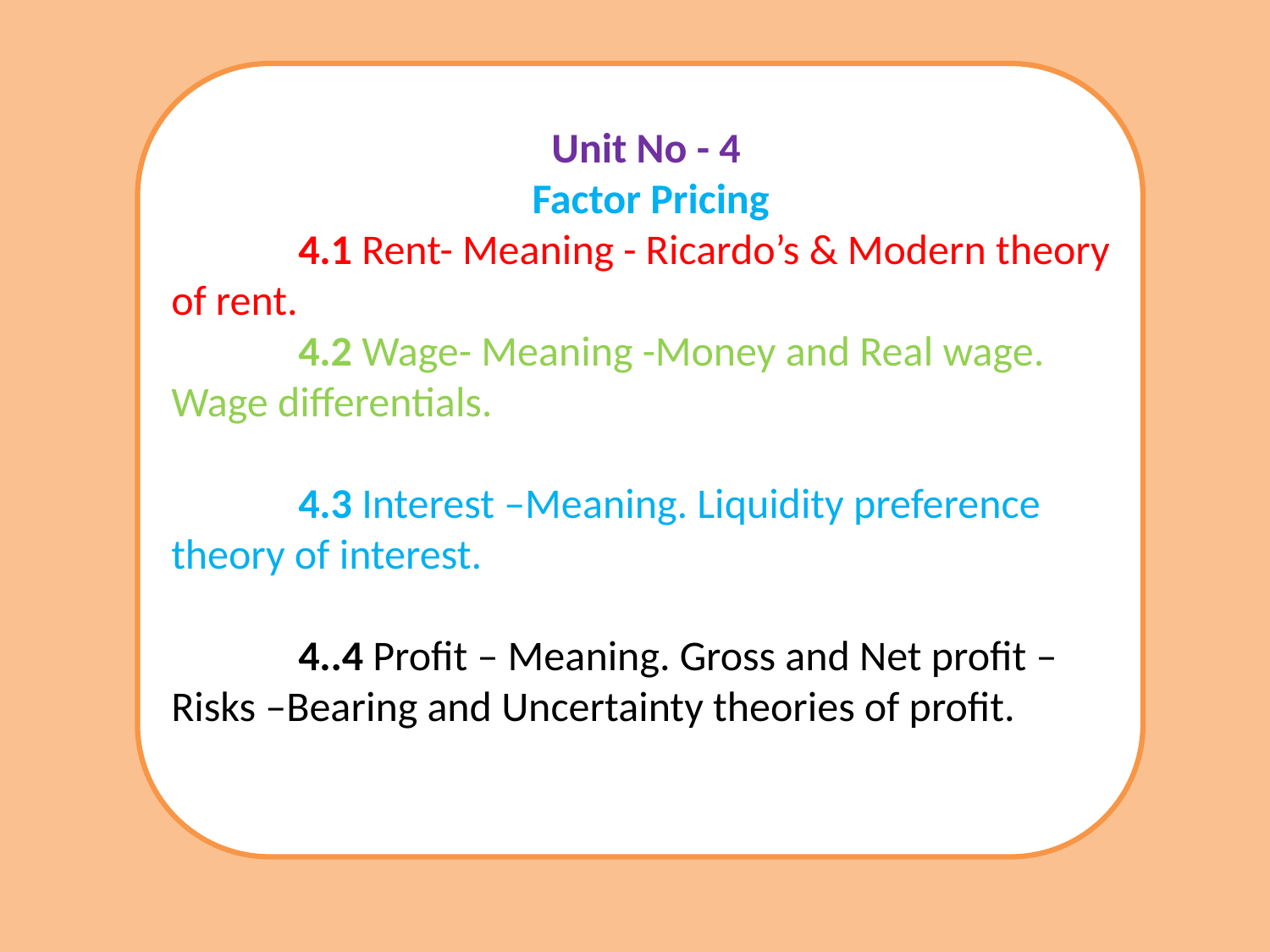

Unit No - 4
Factor Pricing
	4.1 Rent- Meaning - Ricardo’s & Modern theory of rent.
	4.2 Wage- Meaning -Money and Real wage. Wage differentials.

	4.3 Interest –Meaning. Liquidity preference theory of interest.

	4..4 Profit – Meaning. Gross and Net profit – Risks –Bearing and Uncertainty theories of profit.